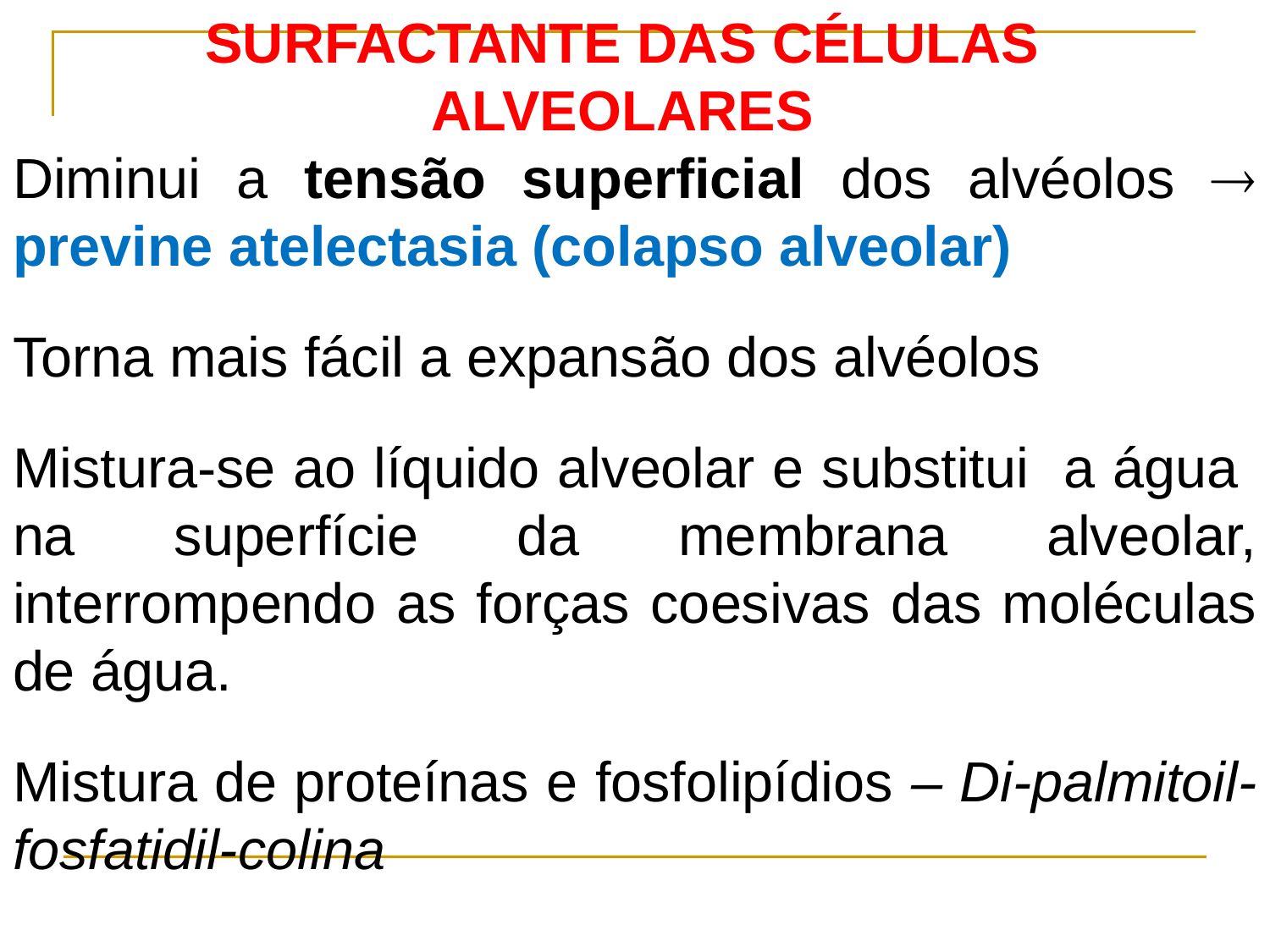

SURFACTANTE DAS CÉLULAS ALVEOLARES
Diminui a tensão superficial dos alvéolos → previne atelectasia (colapso alveolar)
Torna mais fácil a expansão dos alvéolos
Mistura-se ao líquido alveolar e substitui  a água  na superfície da membrana alveolar, interrompendo as forças coesivas das moléculas de água.
Mistura de proteínas e fosfolipídios – Di-palmitoil-fosfatidil-colina